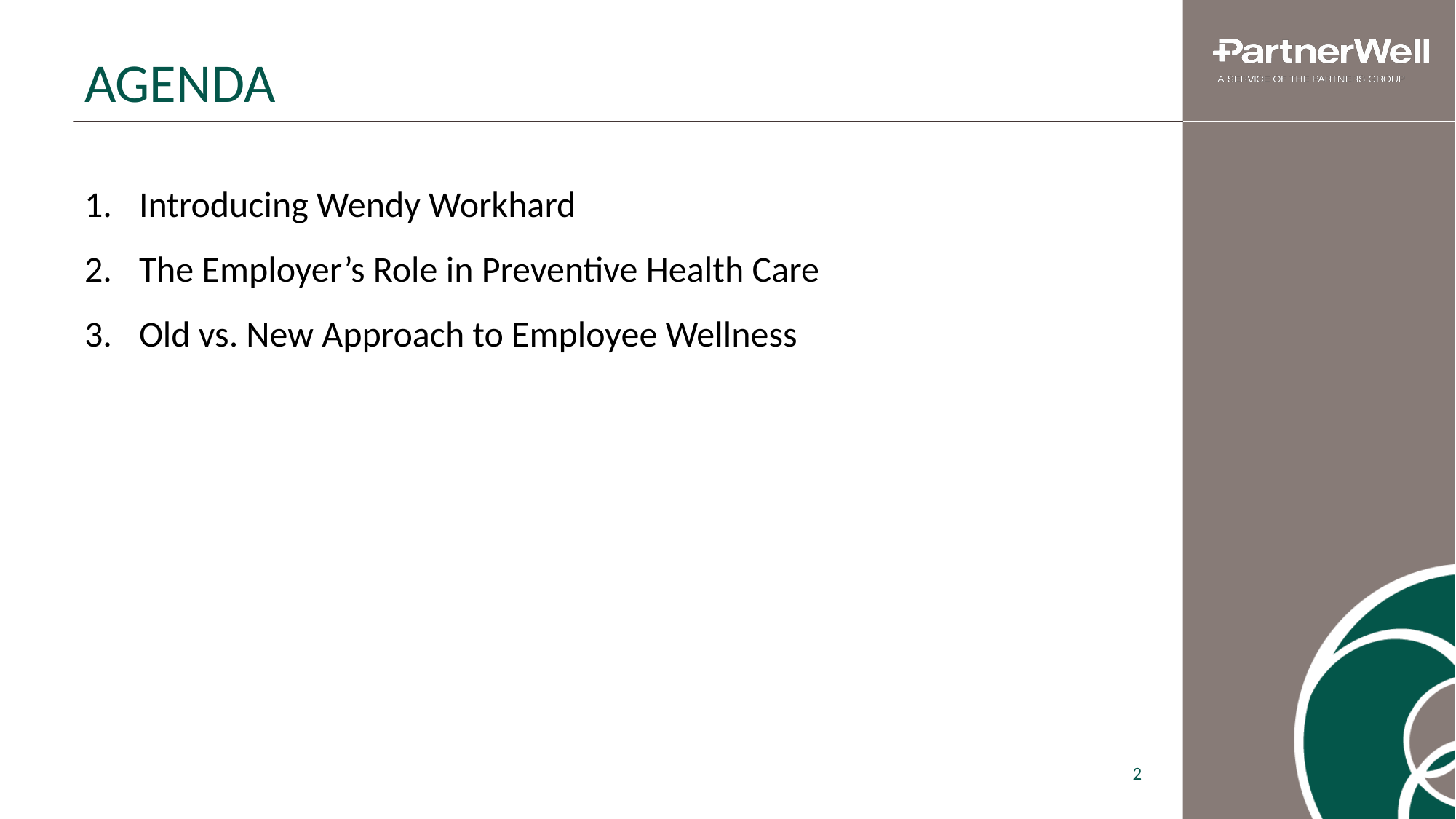

AGENDA
Introducing Wendy Workhard
The Employer’s Role in Preventive Health Care
Old vs. New Approach to Employee Wellness